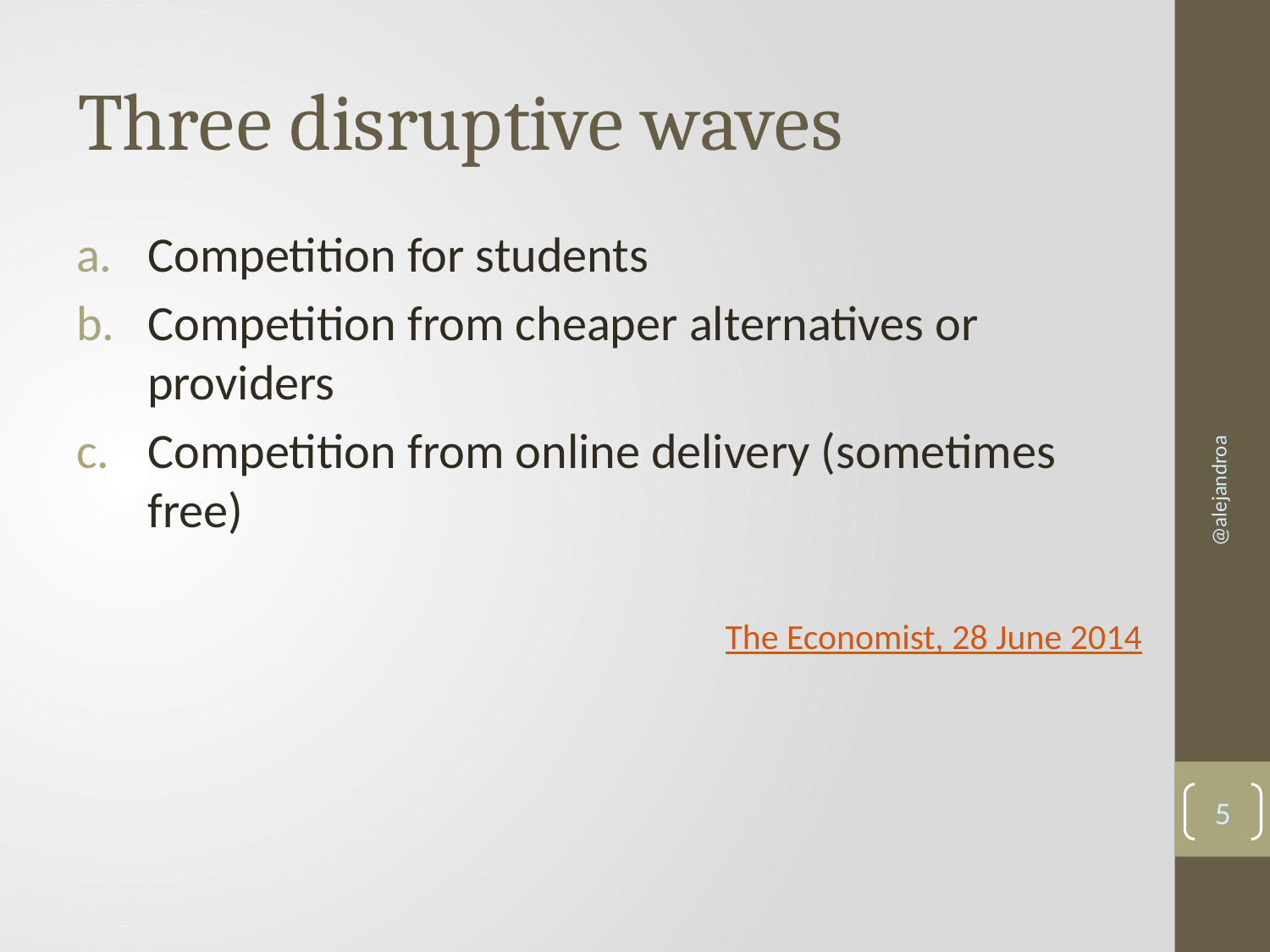

# Three disruptive waves
Competition for students
Competition from cheaper alternatives or providers
Competition from online delivery (sometimes free)

The Economist, 28 June 2014

@alejandroa
5